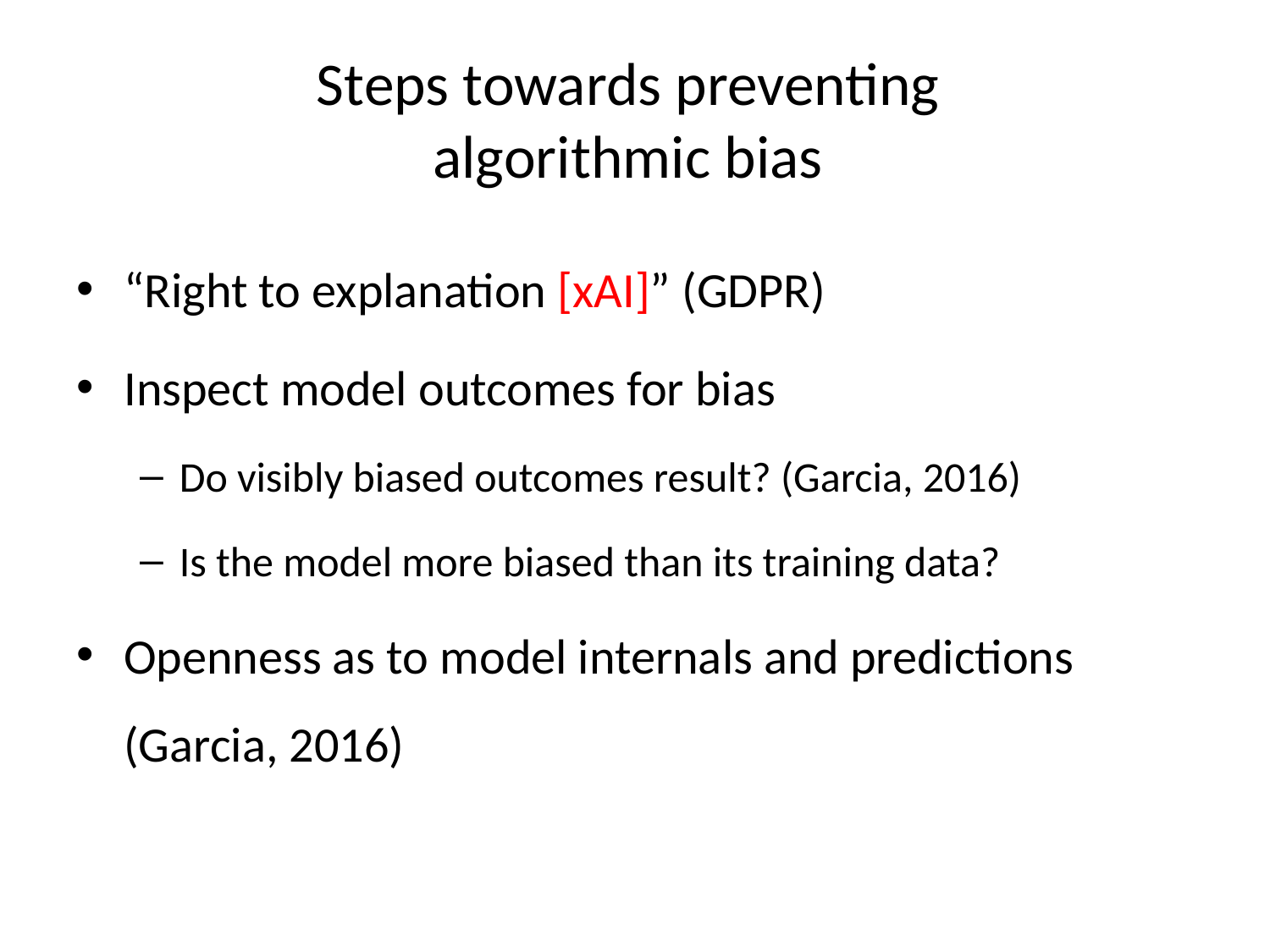

# Steps towards preventing algorithmic bias
“Right to explanation [xAI]” (GDPR)
Inspect model outcomes for bias
Do visibly biased outcomes result? (Garcia, 2016)
Is the model more biased than its training data?
Openness as to model internals and predictions (Garcia, 2016)